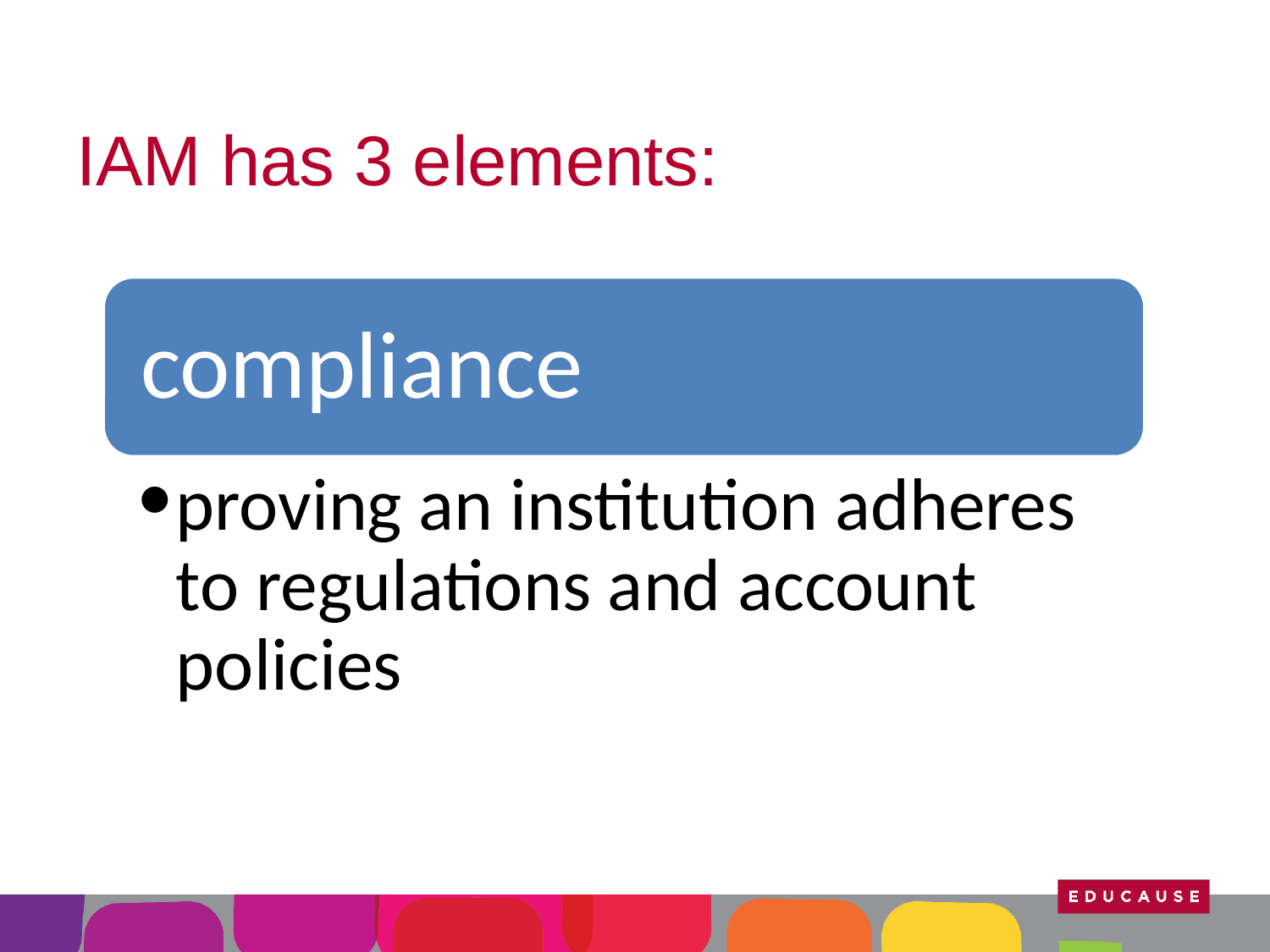

# IAM has 3 elements:
compliance
proving an institution adheres to regulations and account policies